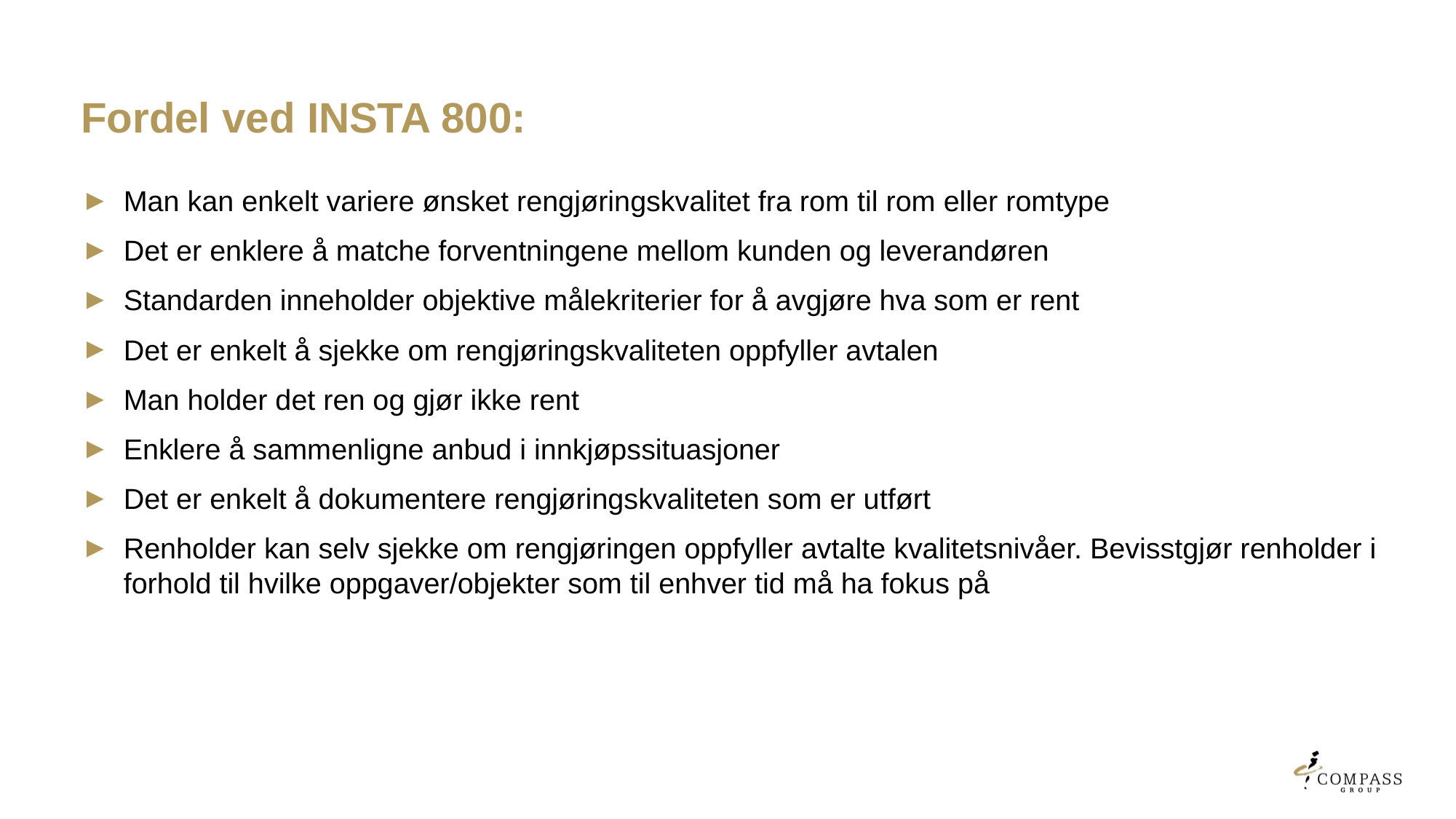

# Fordel ved INSTA 800:
Man kan enkelt variere ønsket rengjøringskvalitet fra rom til rom eller romtype
Det er enklere å matche forventningene mellom kunden og leverandøren
Standarden inneholder objektive målekriterier for å avgjøre hva som er rent
Det er enkelt å sjekke om rengjøringskvaliteten oppfyller avtalen
Man holder det ren og gjør ikke rent
Enklere å sammenligne anbud i innkjøpssituasjoner
Det er enkelt å dokumentere rengjøringskvaliteten som er utført
Renholder kan selv sjekke om rengjøringen oppfyller avtalte kvalitetsnivåer. Bevisstgjør renholder i forhold til hvilke oppgaver/objekter som til enhver tid må ha fokus på